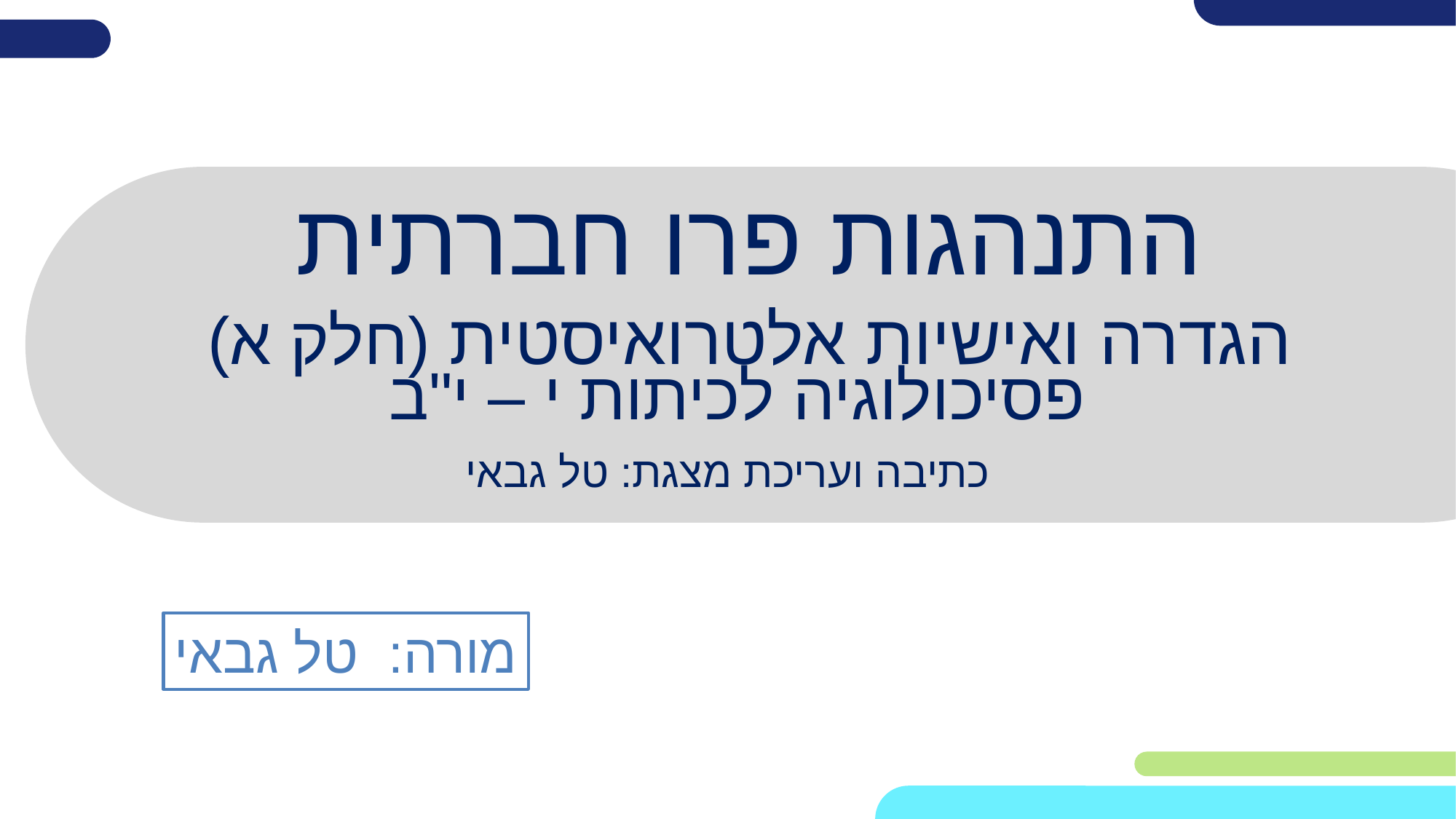

# התנהגות פרו חברתית הגדרה ואישיות אלטרואיסטית (חלק א)

פסיכולוגיה לכיתות י – י"ב
כתיבה ועריכת מצגת: טל גבאי

מורה:  טל גבאי